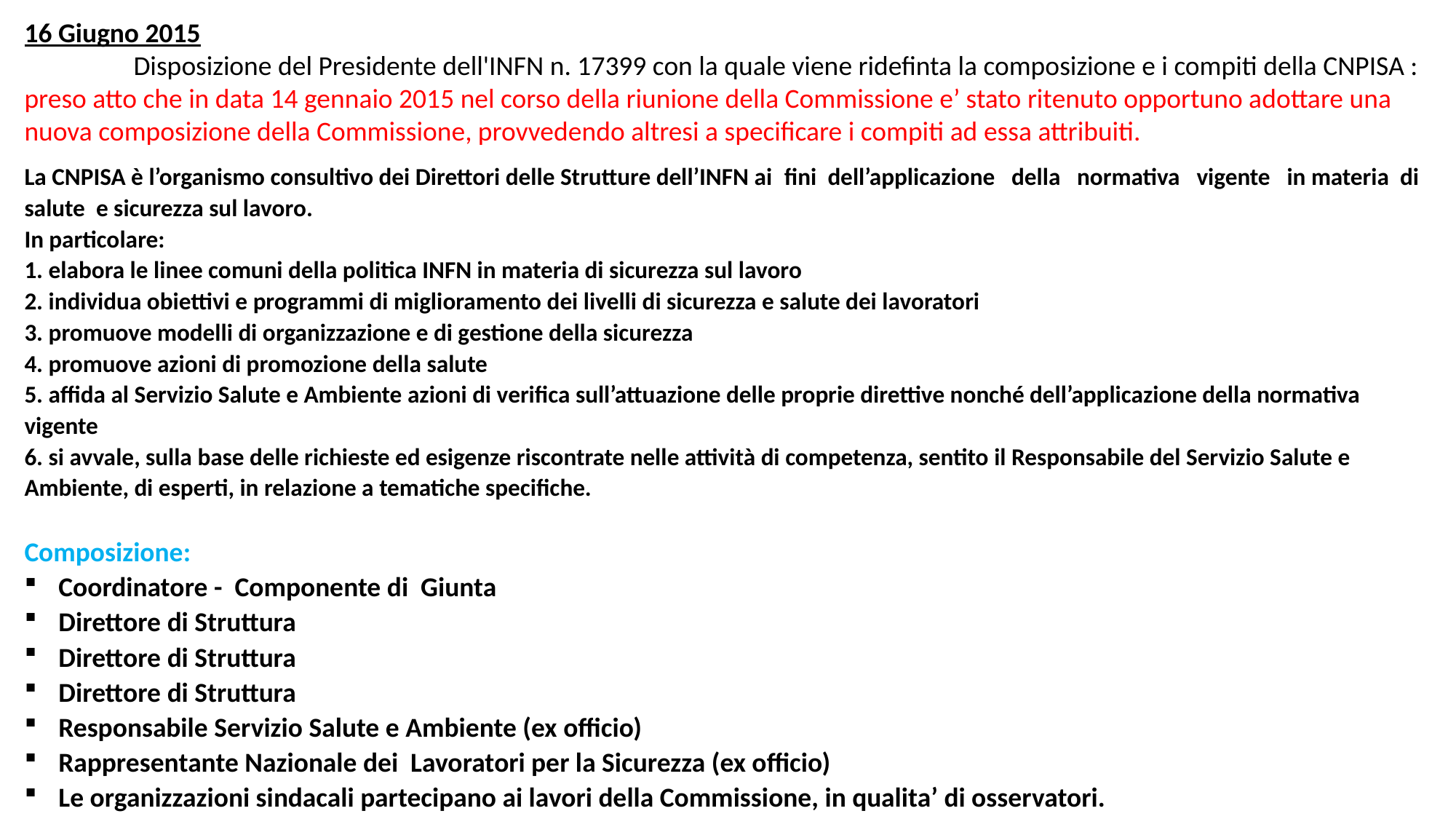

16 Giugno 2015
	Disposizione del Presidente dell'INFN n. 17399 con la quale viene ridefinta la composizione e i compiti della CNPISA : preso atto che in data 14 gennaio 2015 nel corso della riunione della Commissione e’ stato ritenuto opportuno adottare una nuova composizione della Commissione, provvedendo altresi a specificare i compiti ad essa attribuiti.

La CNPISA è l’organismo consultivo dei Direttori delle Strutture dell’INFN ai  fini  dell’applicazione   della   normativa   vigente   in materia  di  salute  e sicurezza sul lavoro. 
In particolare:
1. elabora le linee comuni della politica INFN in materia di sicurezza sul lavoro
2. individua obiettivi e programmi di miglioramento dei livelli di sicurezza e salute dei lavoratori
3. promuove modelli di organizzazione e di gestione della sicurezza
4. promuove azioni di promozione della salute
5. affida al Servizio Salute e Ambiente azioni di verifica sull’attuazione delle proprie direttive nonché dell’applicazione della normativa vigente
6. si avvale, sulla base delle richieste ed esigenze riscontrate nelle attività di competenza, sentito il Responsabile del Servizio Salute e Ambiente, di esperti, in relazione a tematiche specifiche.

Composizione:
Coordinatore -  Componente di  Giunta
Direttore di Struttura
Direttore di Struttura
Direttore di Struttura
Responsabile Servizio Salute e Ambiente (ex officio)
Rappresentante Nazionale dei  Lavoratori per la Sicurezza (ex officio)
Le organizzazioni sindacali partecipano ai lavori della Commissione, in qualita’ di osservatori.